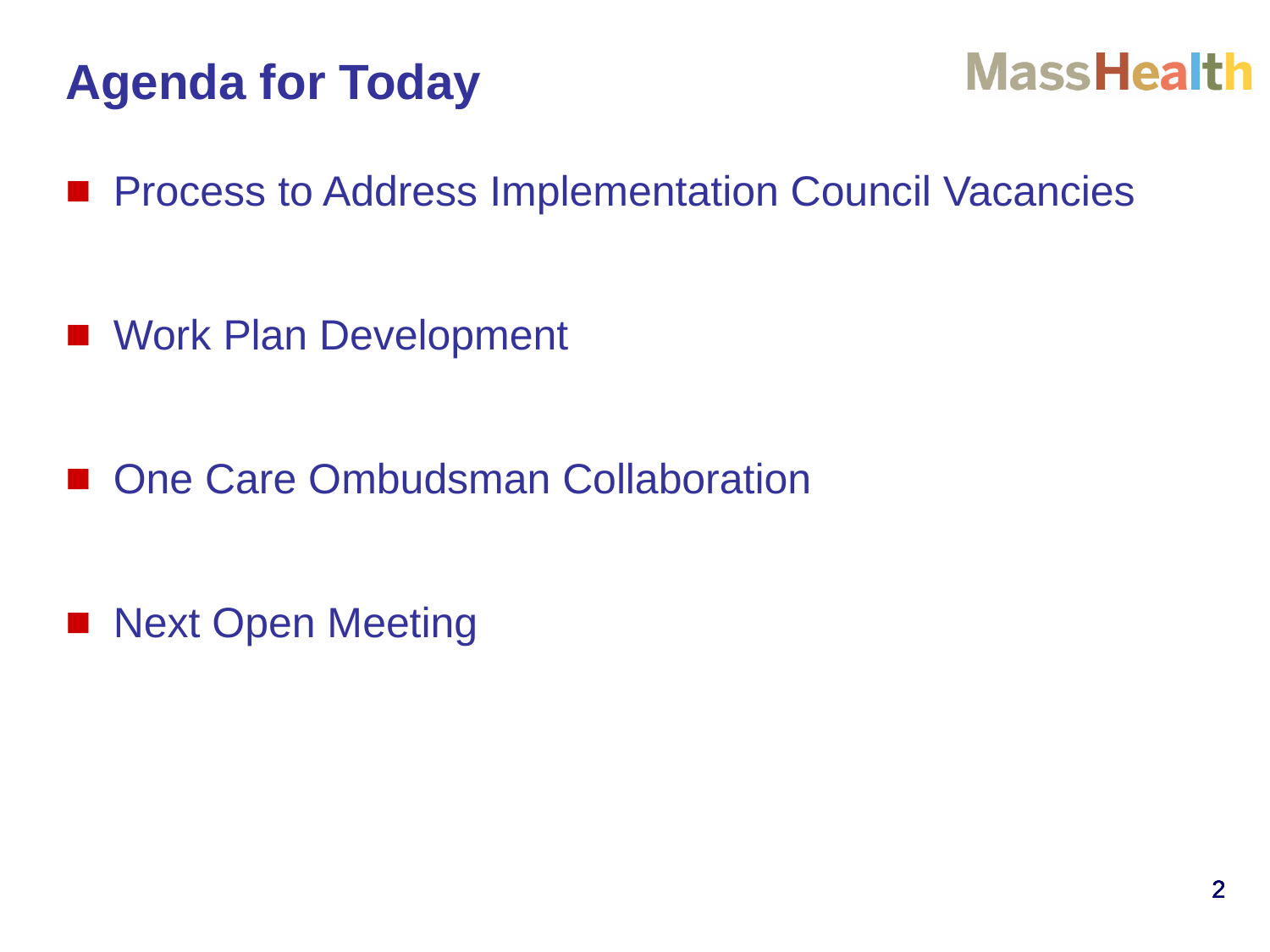

# Agenda for Today

Process to Address Implementation Council Vacancies

Work Plan Development

One Care Ombudsman Collaboration

Next Open Meeting

2
2
2
2
2
2